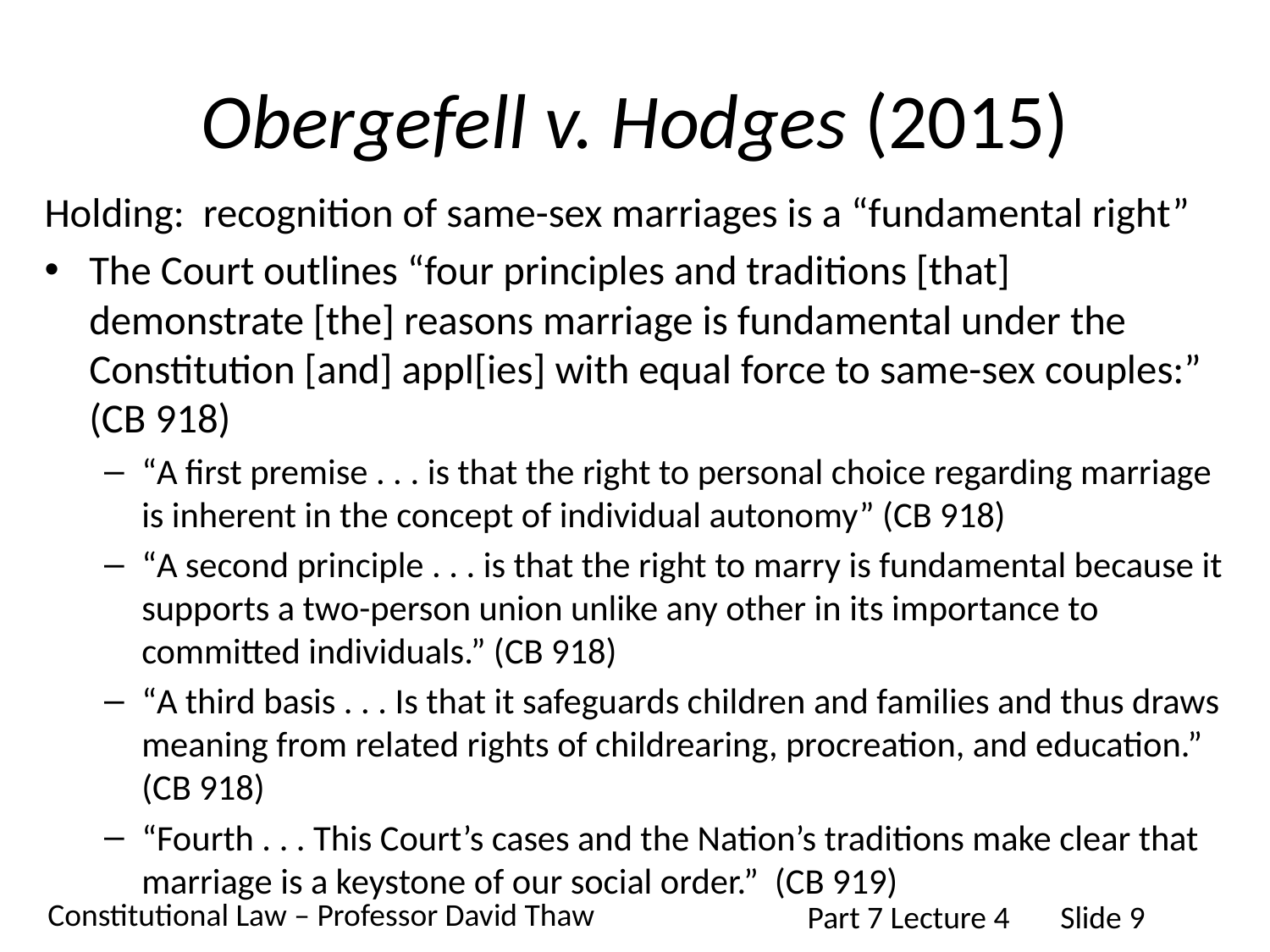

# Obergefell v. Hodges (2015)
Holding:  recognition of same-sex marriages is a “fundamental right”
The Court outlines “four principles and traditions [that] demonstrate [the] reasons marriage is fundamental under the Constitution [and] appl[ies] with equal force to same-sex couples:”  (CB 918)
“A first premise . . . is that the right to personal choice regarding marriage is inherent in the concept of individual autonomy” (CB 918)
“A second principle . . . is that the right to marry is fundamental because it supports a two-person union unlike any other in its importance to committed individuals.” (CB 918)
“A third basis . . . Is that it safeguards children and families and thus draws meaning from related rights of childrearing, procreation, and education.”  (CB 918)
“Fourth . . . This Court’s cases and the Nation’s traditions make clear that marriage is a keystone of our social order.”  (CB 919)